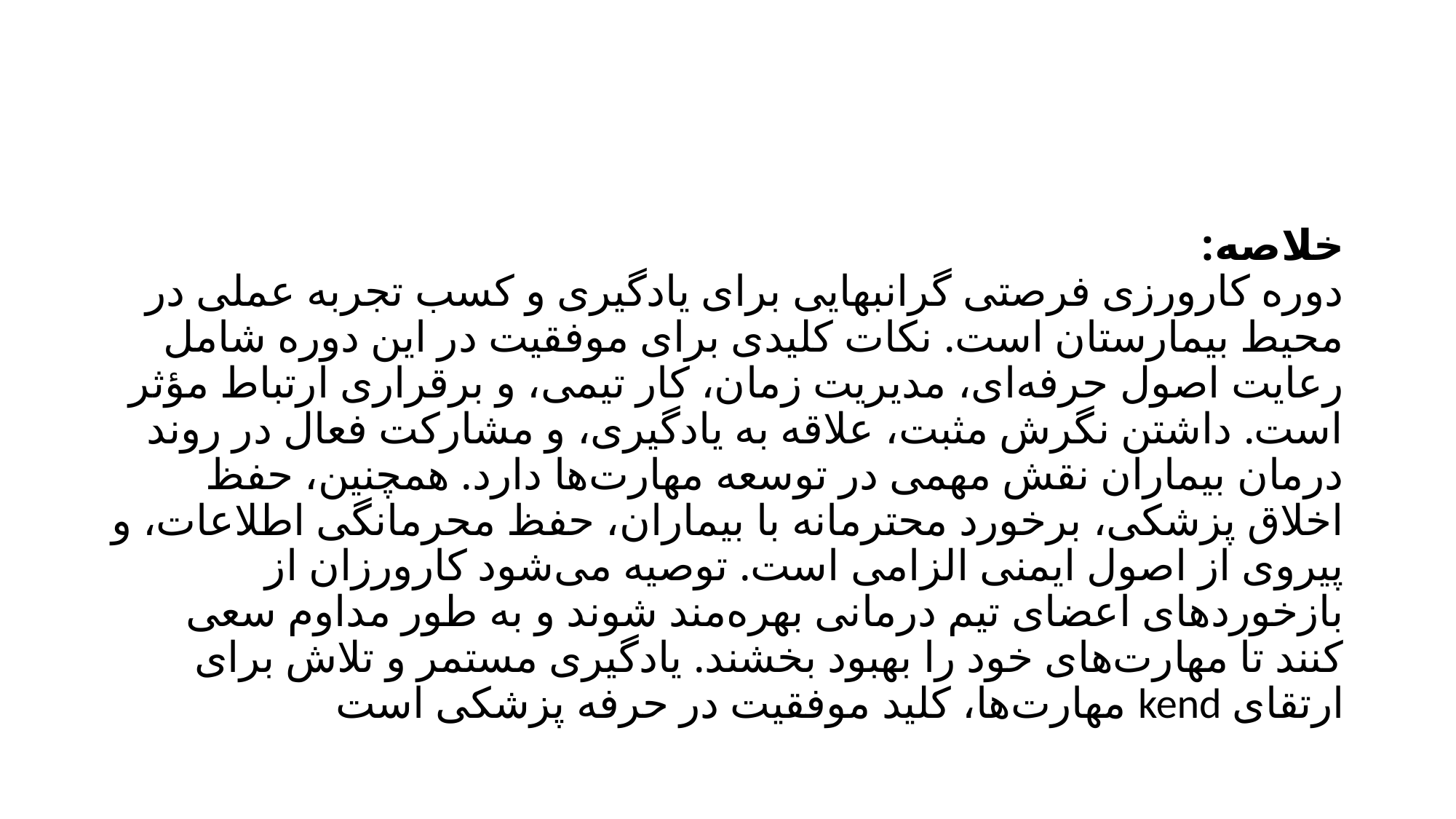

#
خلاصه:
دوره کارورزی فرصتی گرانبهایی برای یادگیری و کسب تجربه عملی در محیط بیمارستان است. نکات کلیدی برای موفقیت در این دوره شامل رعایت اصول حرفه‌ای، مدیریت زمان، کار تیمی، و برقراری ارتباط مؤثر است. داشتن نگرش مثبت، علاقه به یادگیری، و مشارکت فعال در روند درمان بیماران نقش مهمی در توسعه مهارت‌ها دارد. همچنین، حفظ اخلاق پزشکی، برخورد محترمانه با بیماران، حفظ محرمانگی اطلاعات، و پیروی از اصول ایمنی الزامی است. توصیه می‌شود کارورزان از بازخوردهای اعضای تیم درمانی بهره‌مند شوند و به طور مداوم سعی کنند تا مهارت‌های خود را بهبود بخشند. یادگیری مستمر و تلاش برای ارتقای kend مهارت‌ها، کلید موفقیت در حرفه پزشکی است